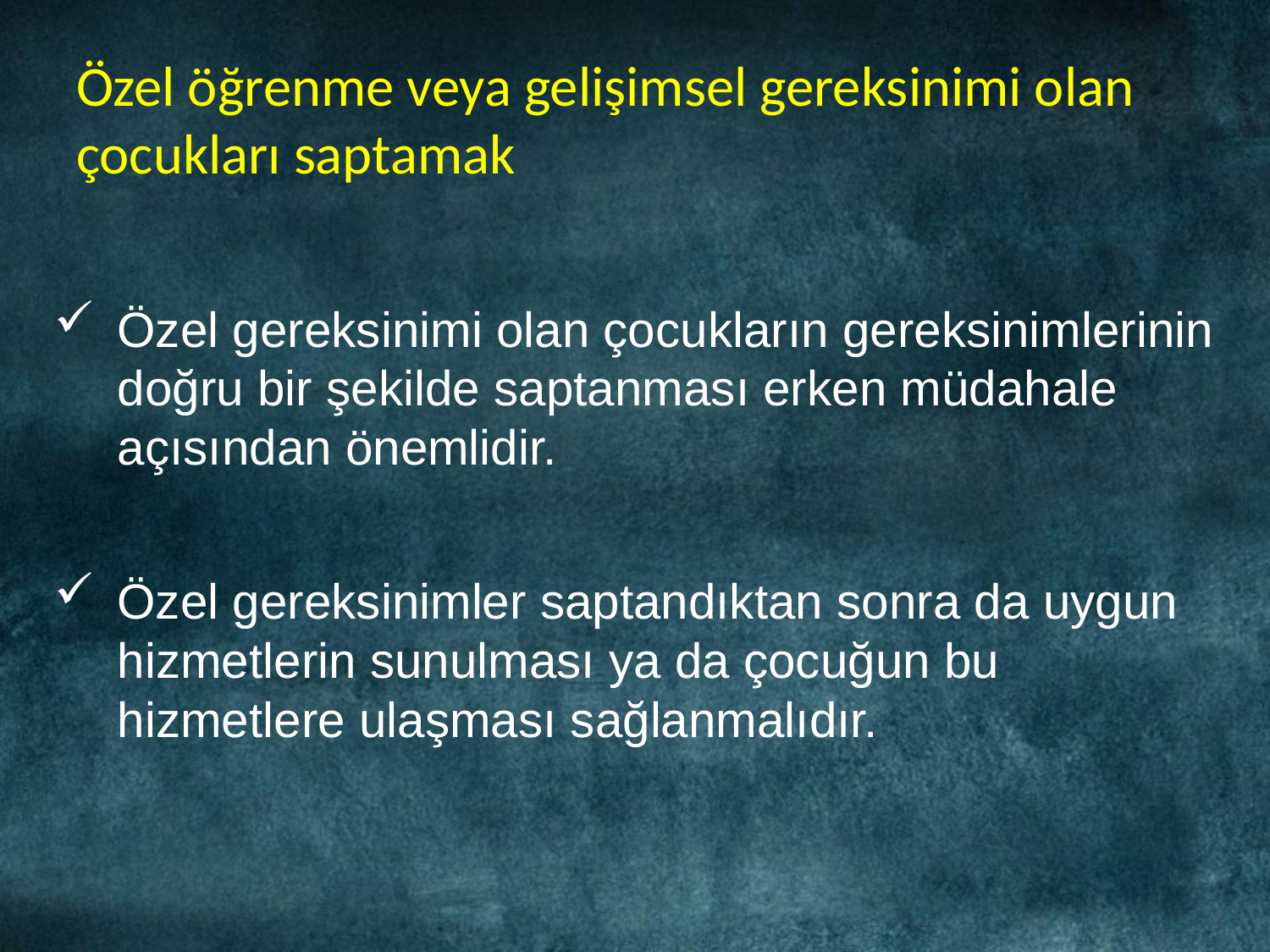

# Özel öğrenme veya gelişimsel gereksinimi olan çocukları saptamak

Özel gereksinimi olan çocukların gereksinimlerinin doğru bir şekilde saptanması erken müdahale açısından önemlidir.

Özel gereksinimler saptandıktan sonra da uygun hizmetlerin sunulması ya da çocuğun bu hizmetlere ulaşması sağlanmalıdır.